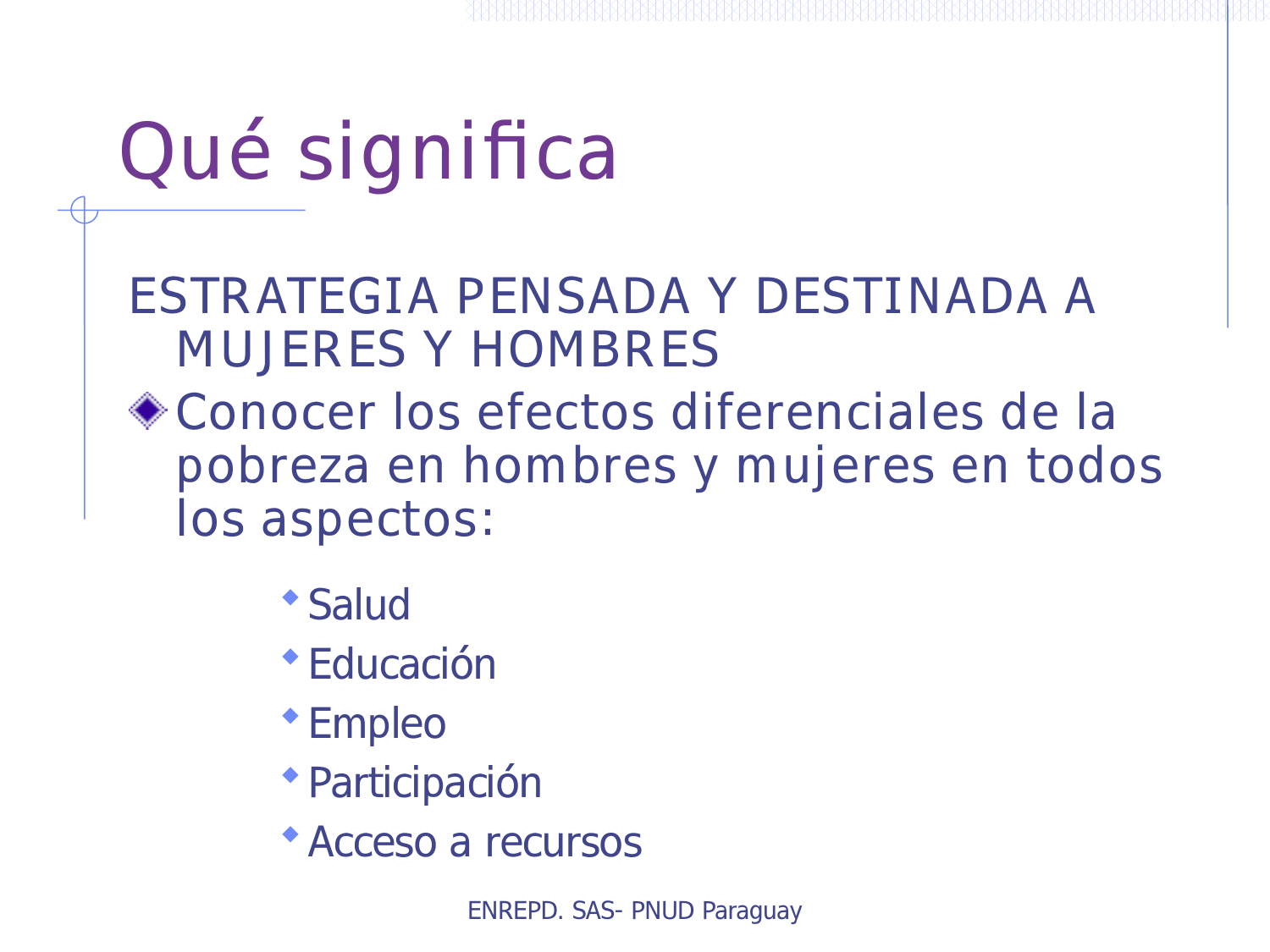

# Qué significa
ESTRATEGIA PENSADA Y DESTINADA A MUJERES Y HOMBRES
Conocer los efectos diferenciales de la pobreza en hombres y mujeres en todos los aspectos:
Salud
Educación
Empleo
Participación
Acceso a recursos
ENREPD. SAS- PNUD Paraguay